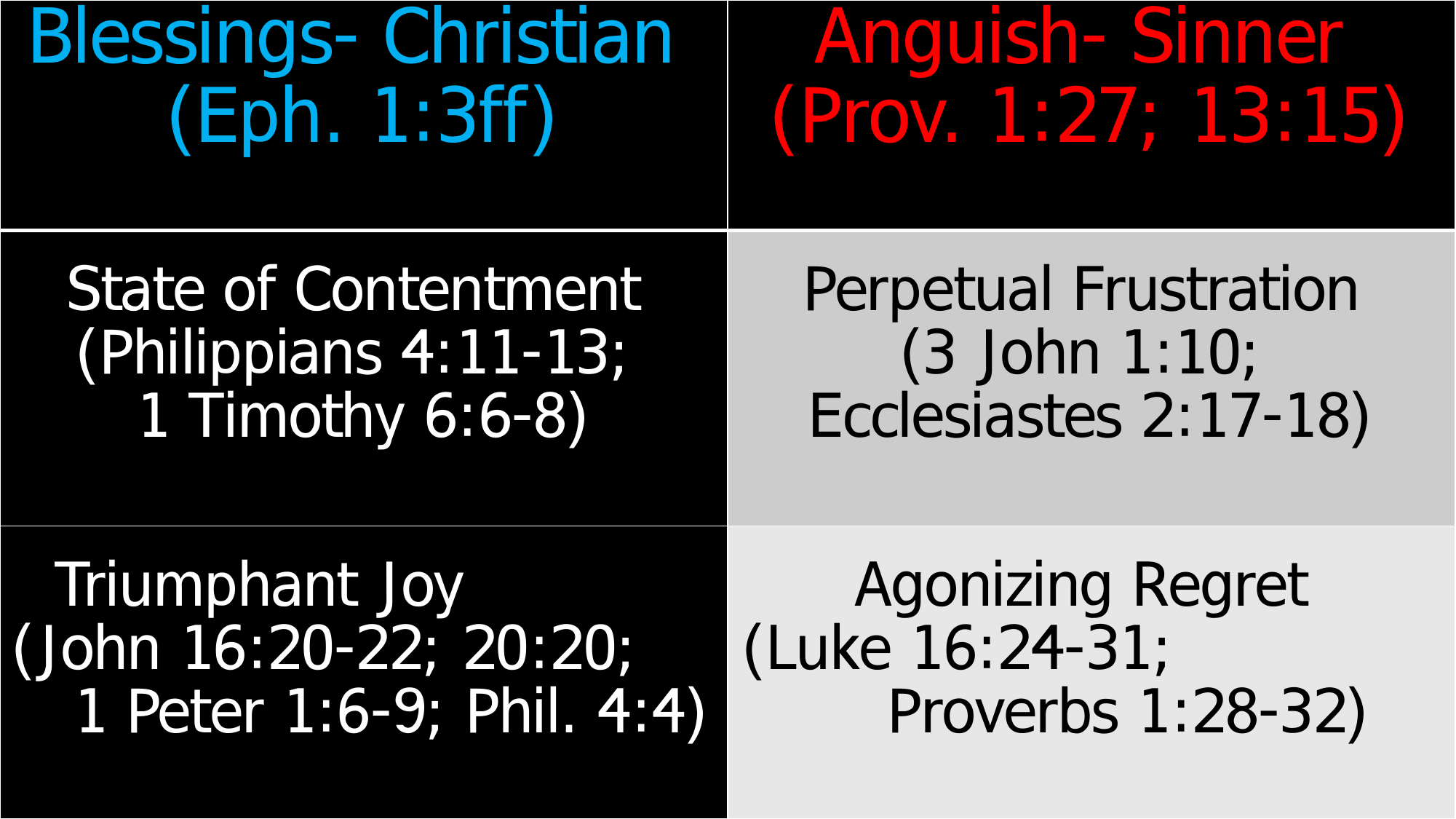

| Blessings- Christian (Eph. 1:3ff) | Anguish- Sinner (Prov. 1:27; 13:15) |
| --- | --- |
| State of Contentment (Philippians 4:11-13; 1 Timothy 6:6-8) | Perpetual Frustration (3 John 1:10; Ecclesiastes 2:17-18) |
| Triumphant Joy (John 16:20-22; 20:20; 1 Peter 1:6-9; Phil. 4:4) | Agonizing Regret (Luke 16:24-31; Proverbs 1:28-32) |